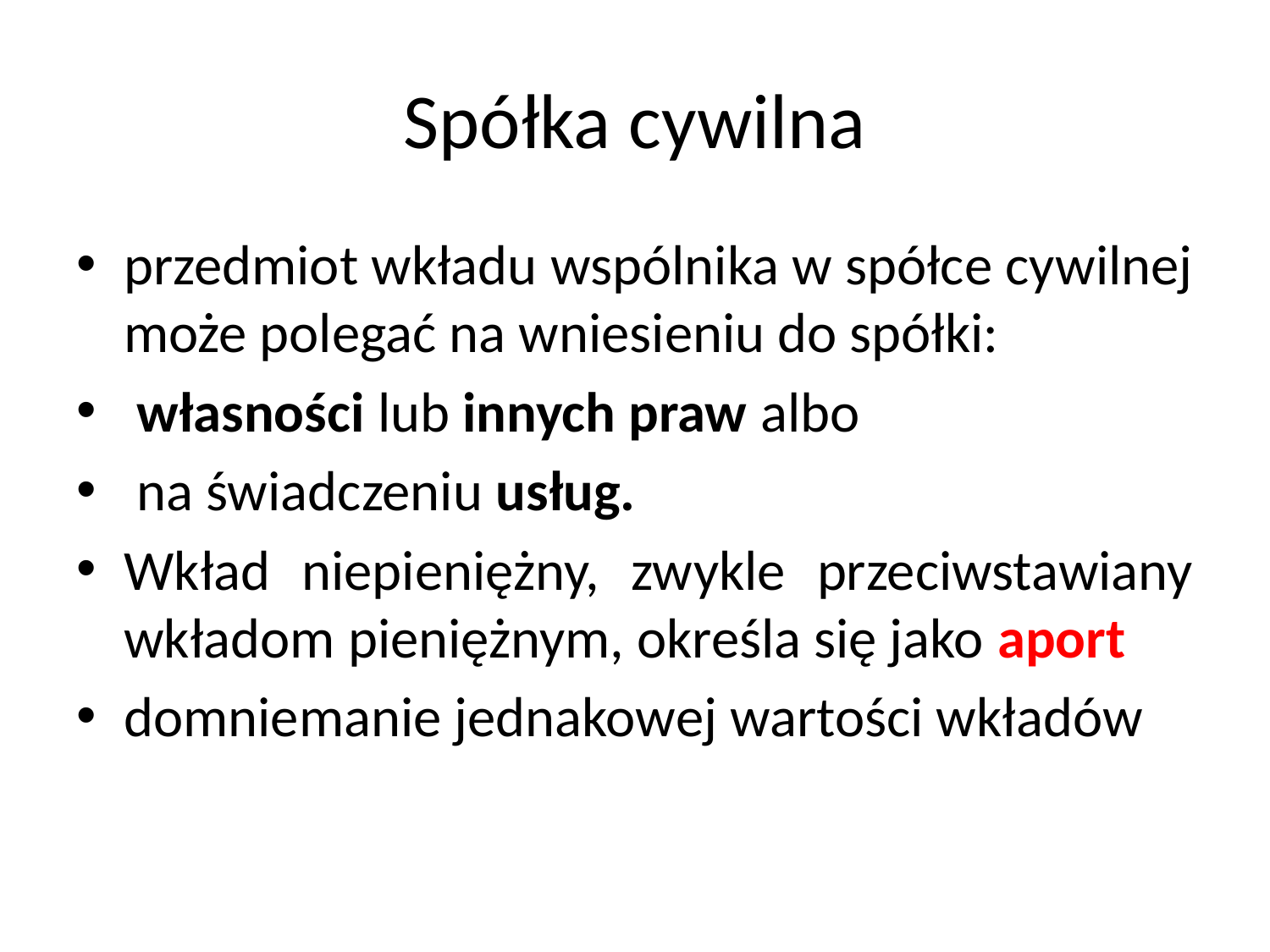

# Spółka cywilna
przedmiot wkładu wspólnika w spółce cywilnej może polegać na wniesieniu do spółki:
 własności lub innych praw albo
 na świadczeniu usług.
Wkład niepieniężny, zwykle przeciwstawiany wkładom pieniężnym, określa się jako aport
domniemanie jednakowej wartości wkładów